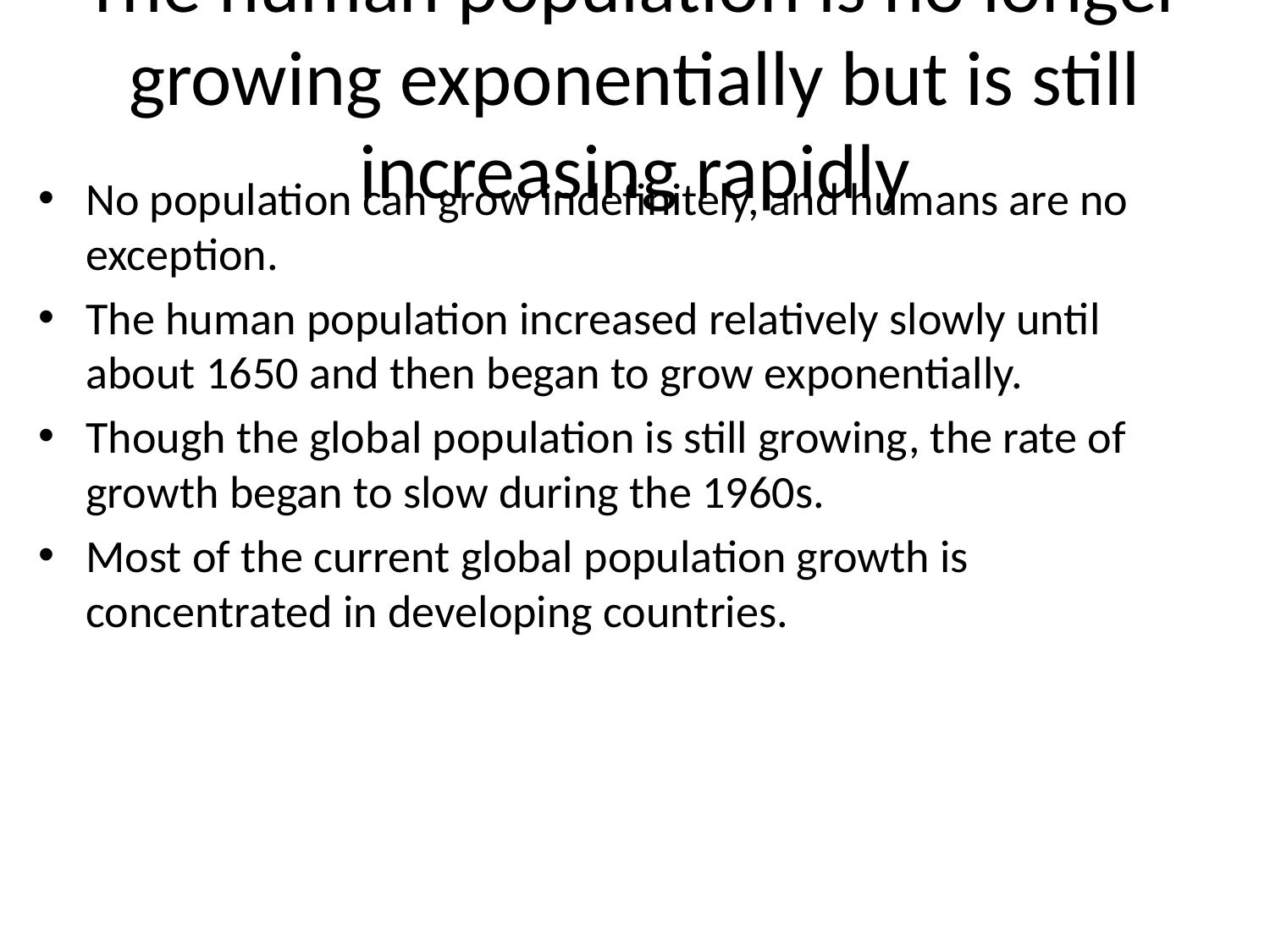

# The human population is no longer growing exponentially but is still increasing rapidly
No population can grow indefinitely, and humans are no exception.
The human population increased relatively slowly until about 1650 and then began to grow exponentially.
Though the global population is still growing, the rate of growth began to slow during the 1960s.
Most of the current global population growth is concentrated in developing countries.